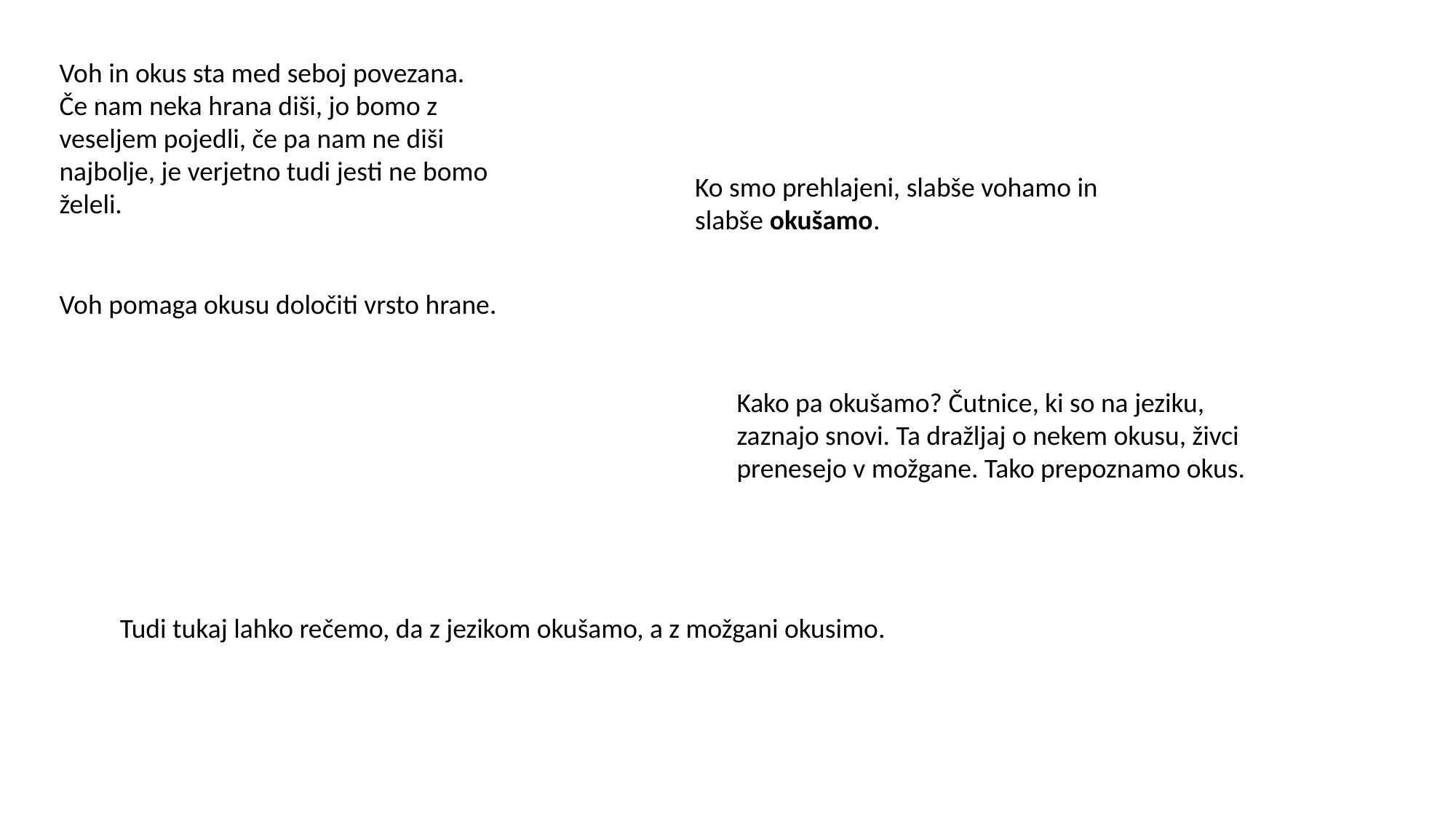

Voh in okus sta med seboj povezana. Če nam neka hrana diši, jo bomo z veseljem pojedli, če pa nam ne diši najbolje, je verjetno tudi jesti ne bomo želeli.
Ko smo prehlajeni, slabše vohamo in slabše okušamo.
Voh pomaga okusu določiti vrsto hrane.
Kako pa okušamo? Čutnice, ki so na jeziku, zaznajo snovi. Ta dražljaj o nekem okusu, živci prenesejo v možgane. Tako prepoznamo okus.
Tudi tukaj lahko rečemo, da z jezikom okušamo, a z možgani okusimo.